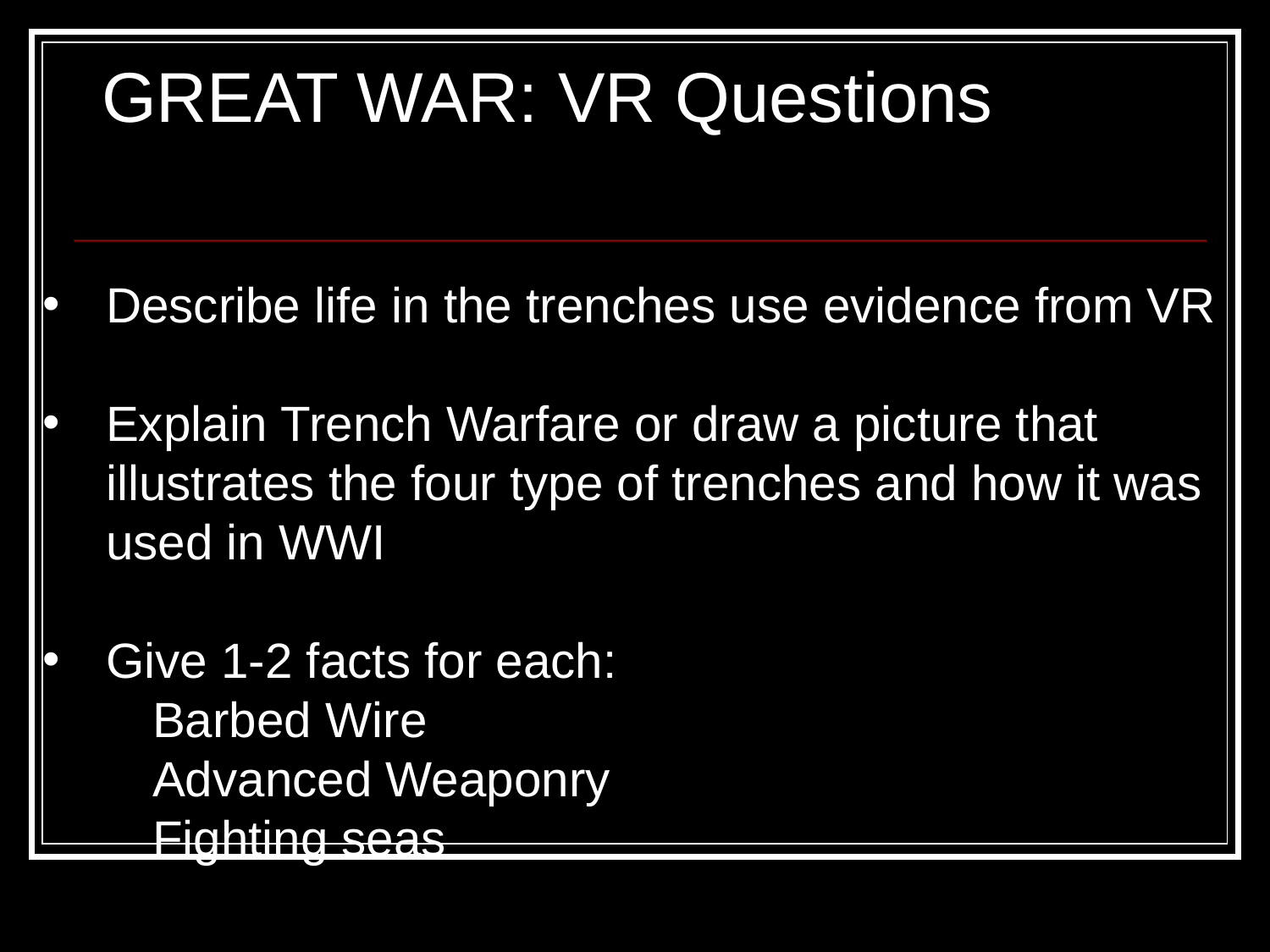

GREAT WAR: VR Questions

Describe life in the trenches use evidence from VR

Explain Trench Warfare or draw a picture that illustrates the four type of trenches and how it was used in WWI

Give 1-2 facts for each:
        Barbed Wire
        Advanced Weaponry
        Fighting seas